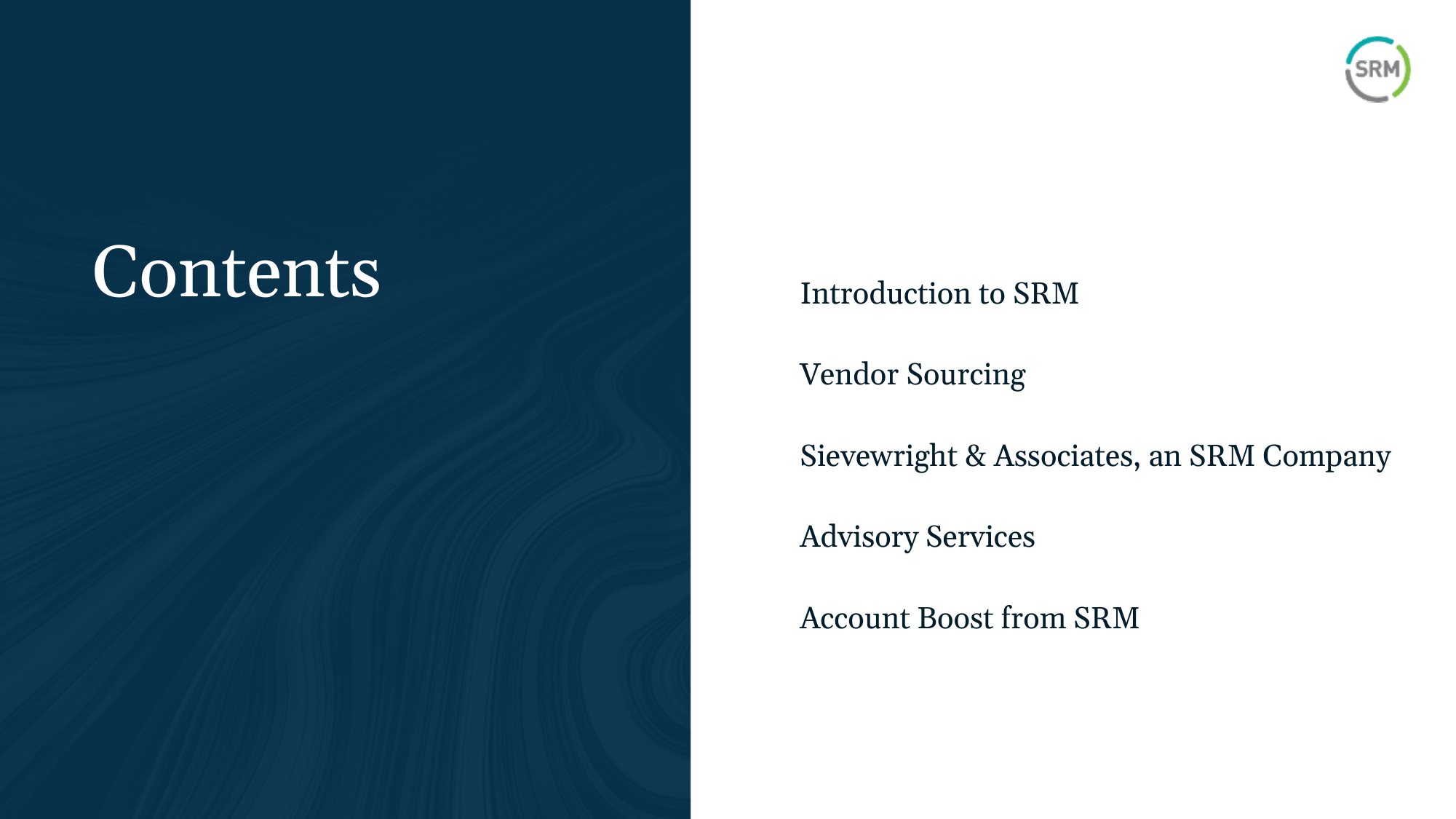

# Contents
Introduction to SRM
Vendor Sourcing
Sievewright & Associates, an SRM Company
Advisory Services
Account Boost from SRM